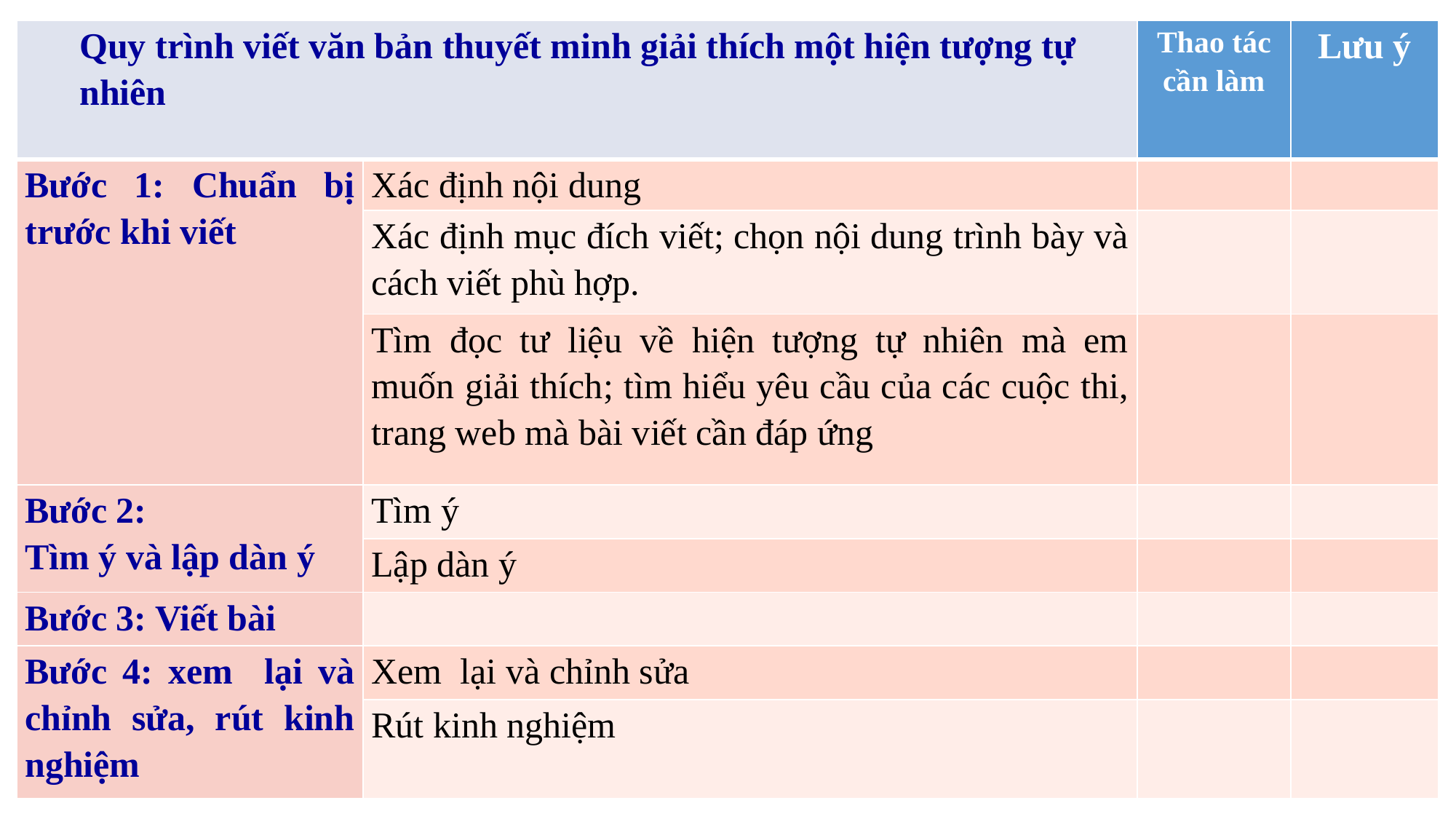

| Quy trình viết văn bản thuyết minh giải thích một hiện tượng tự nhiên |  | Thao tác cần làm | Lưu ý |
| --- | --- | --- | --- |
| Bước 1: Chuẩn bị trước khi viết | Xác định nội dung |  |  |
|  | Xác định mục đích viết; chọn nội dung trình bày và cách viết phù hợp. |  |  |
|  | Tìm đọc tư liệu về hiện tượng tự nhiên mà em muốn giải thích; tìm hiểu yêu cầu của các cuộc thi, trang web mà bài viết cần đáp ứng |  |  |
| Bước 2: Tìm ý và lập dàn ý | Tìm ý |  |  |
|  | Lập dàn ý |  |  |
| Bước 3: Viết bài |  |  |  |
| Bước 4: xem lại và chỉnh sửa, rút kinh nghiệm | Xem lại và chỉnh sửa |  |  |
|  | Rút kinh nghiệm |  |  |